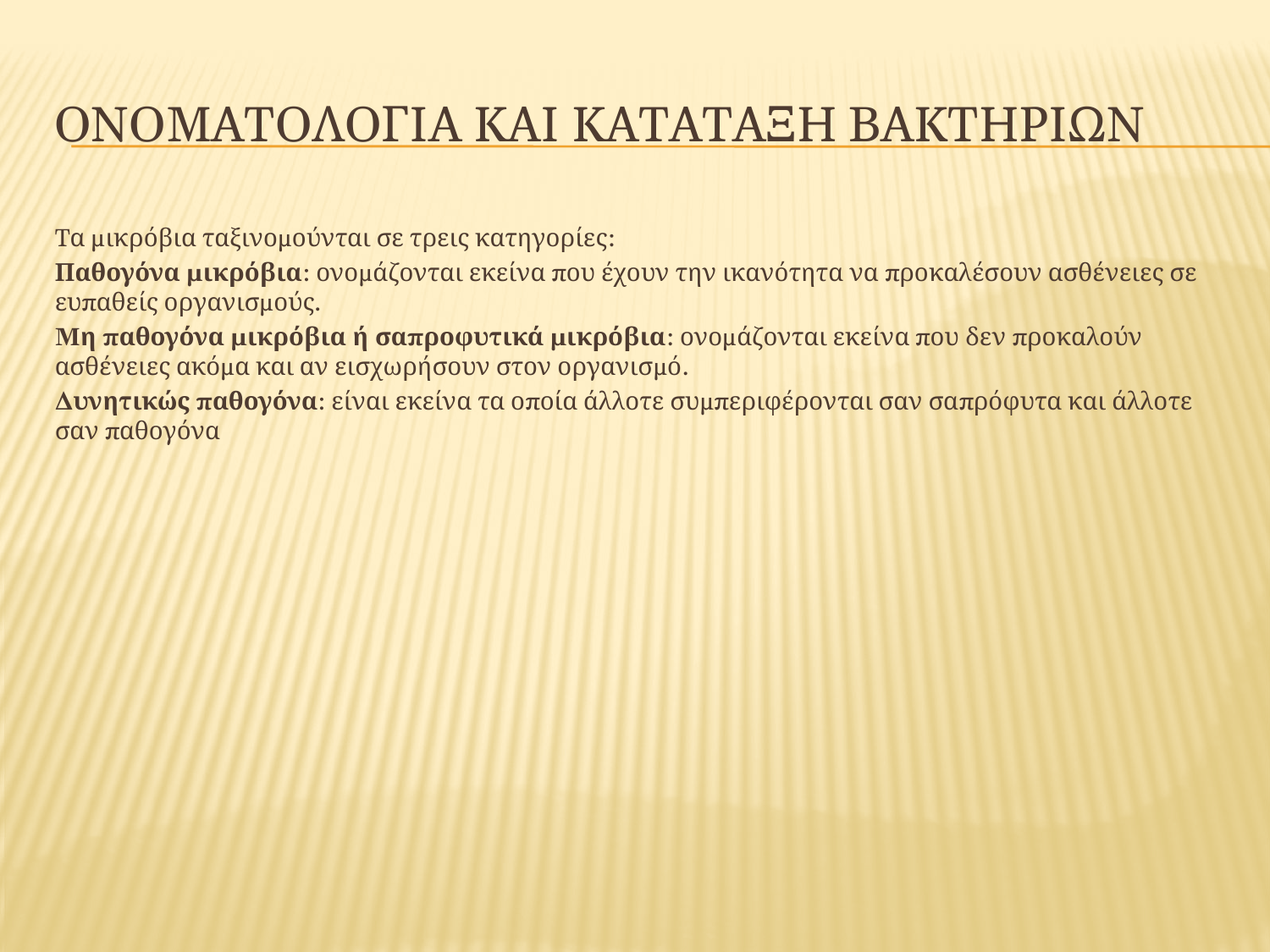

# ΟΝΟΜΑΤΟΛΟΓΙΑ ΚΑΙ ΚΑΤΑΤΑΞΗ ΒΑΚΤΗΡΙΩΝ
Τα μικρόβια ταξινομούνται σε τρεις κατηγορίες:
Παθογόνα μικρόβια: ονομάζονται εκείνα που έχουν την ικανότητα να προκαλέσουν ασθένειες σε ευπαθείς οργανισμούς.
Μη παθογόνα μικρόβια ή σαπροφυτικά μικρόβια: ονομάζονται εκείνα που δεν προκαλούν ασθένειες ακόμα και αν εισχωρήσουν στον οργανισμό.
Δυνητικώς παθογόνα: είναι εκείνα τα οποία άλλοτε συμπεριφέρονται σαν σαπρόφυτα και άλλοτε σαν παθογόνα